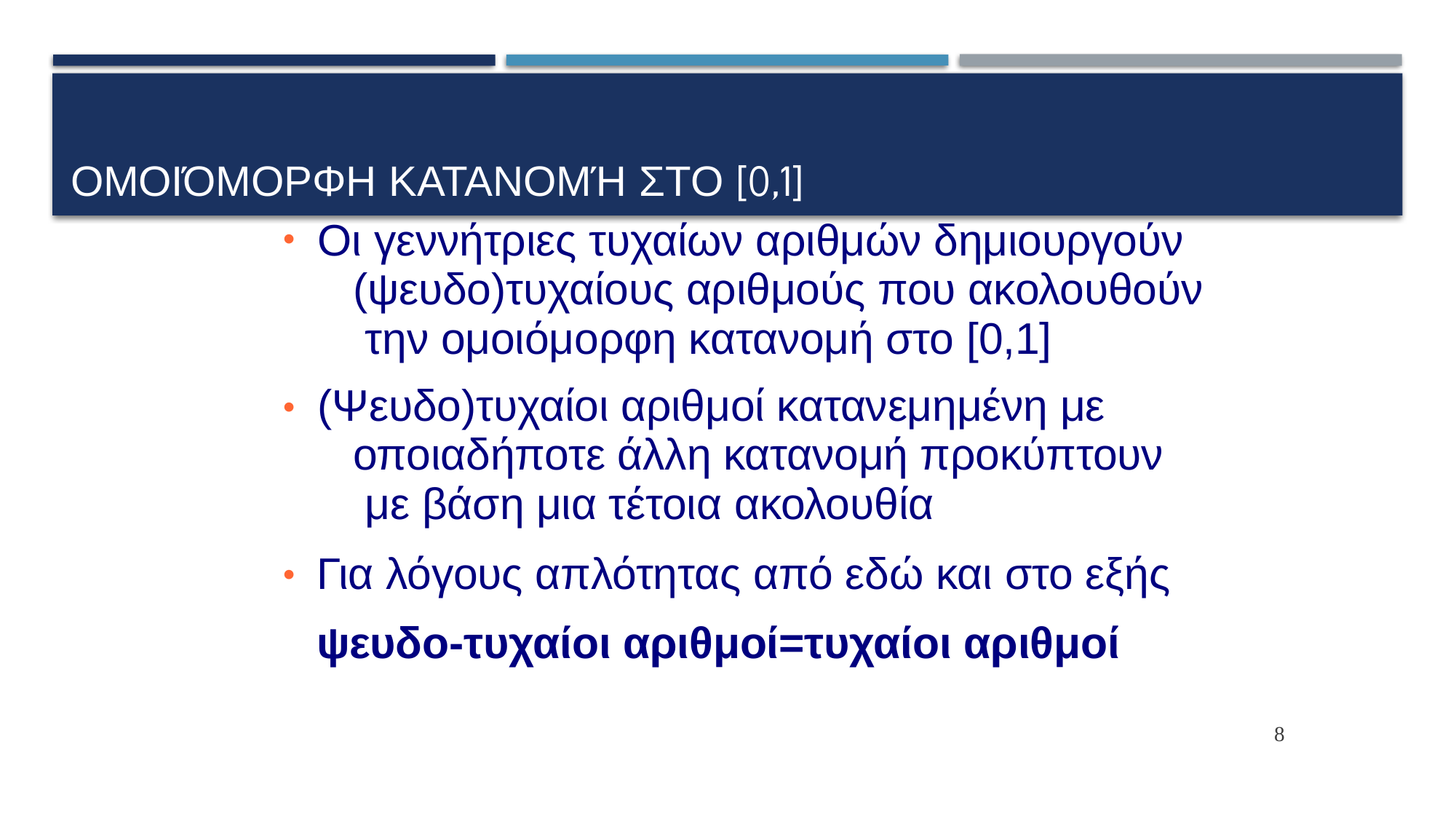

# Ομοιόμορφη κατανομή στο [0,1]
Οι γεννήτριες τυχαίων αριθμών δημιουργούν  (ψευδο)τυχαίους αριθμούς που ακολουθούν  την ομοιόμορφη κατανομή στο [0,1]
(Ψευδο)τυχαίοι αριθμοί κατανεμημένη με  οποιαδήποτε άλλη κατανομή προκύπτουν  με βάση μια τέτοια ακολουθία
Για λόγους απλότητας από εδώ και στο εξής
ψευδο-τυχαίοι αριθμοί=τυχαίοι αριθμοί
●

●
●
8